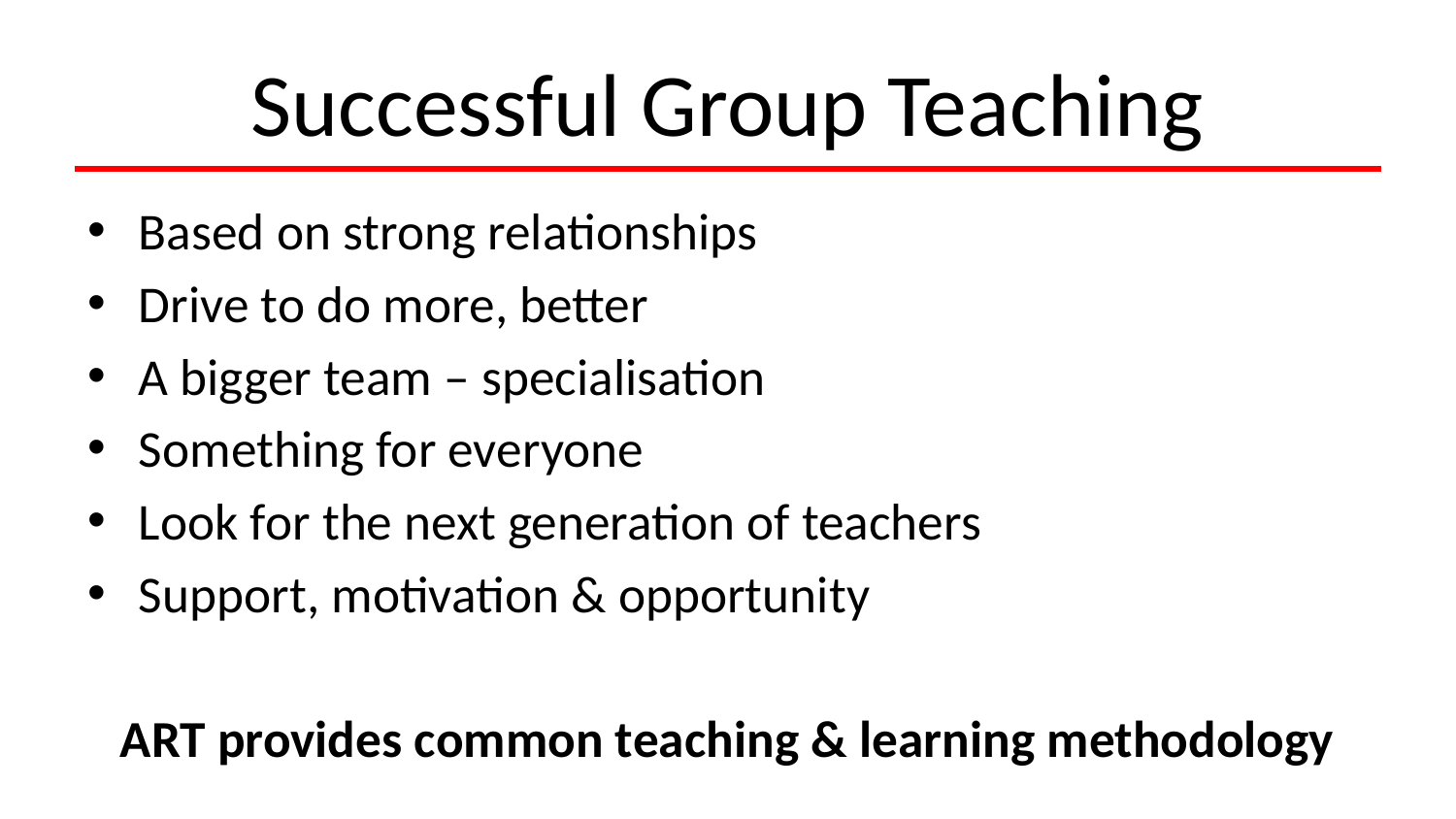

# Successful Group Teaching
Based on strong relationships
Drive to do more, better
A bigger team – specialisation
Something for everyone
Look for the next generation of teachers
Support, motivation & opportunity

ART provides common teaching & learning methodology